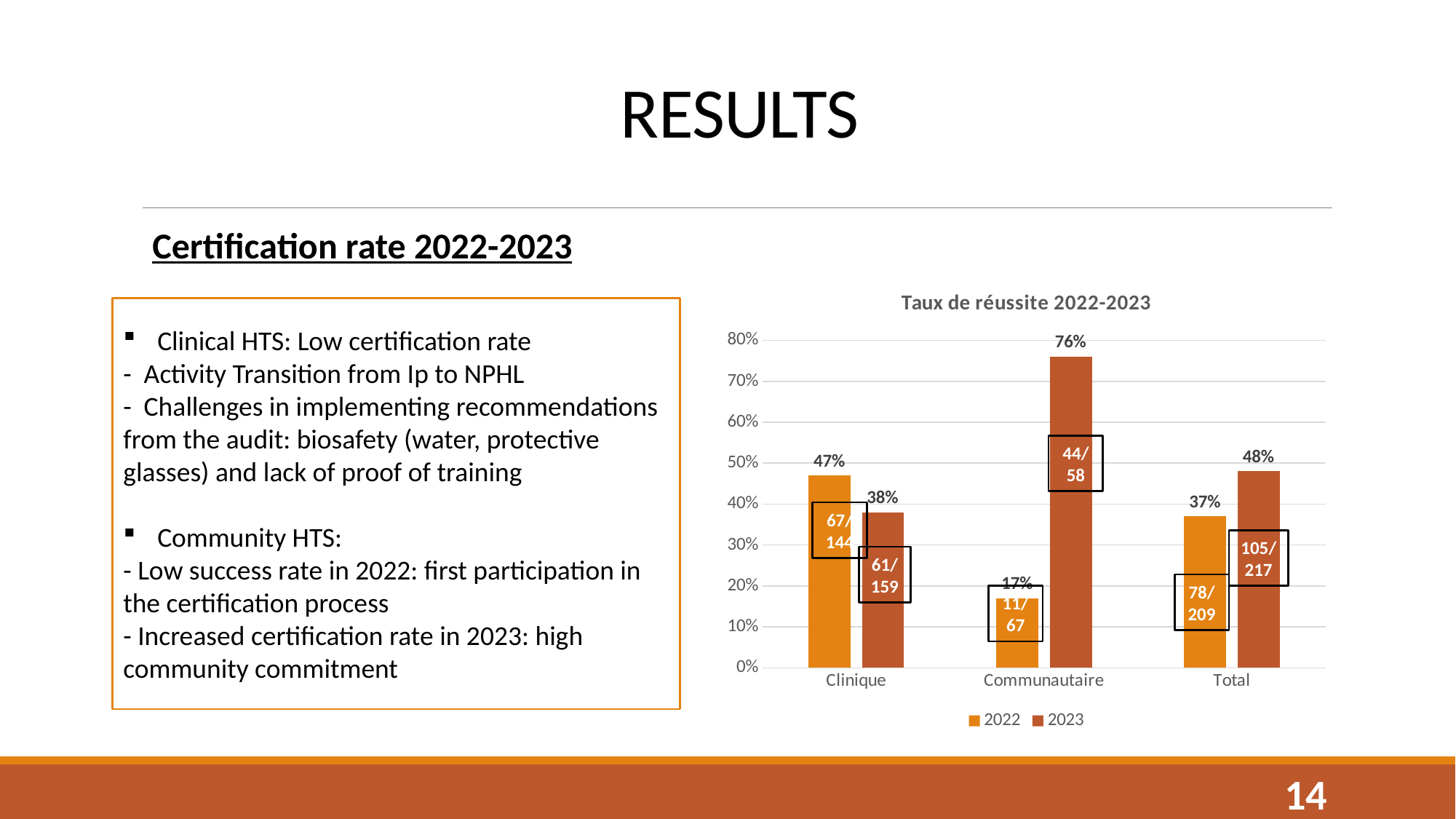

# RESULTS
Certification rate 2022-2023

### Chart: Taux de réussite 2022-2023

| Category | 2022 | 2023 |
|---|---|---|
| Clinique | 0.47 | 0.38 |
| Communautaire | 0.17 | 0.76 |
| Total | 0.37 | 0.48 |
Clinical HTS: Low certification rate
-  Activity Transition from Ip to NPHL
-  Challenges in implementing recommendations from the audit: biosafety (water, protective glasses) and lack of proof of training

Community HTS:
- Low success rate in 2022: first participation in the certification process
- Increased certification rate in 2023: high community commitment
44/58
67/144
105/217
61/159
78/209
11/67

14